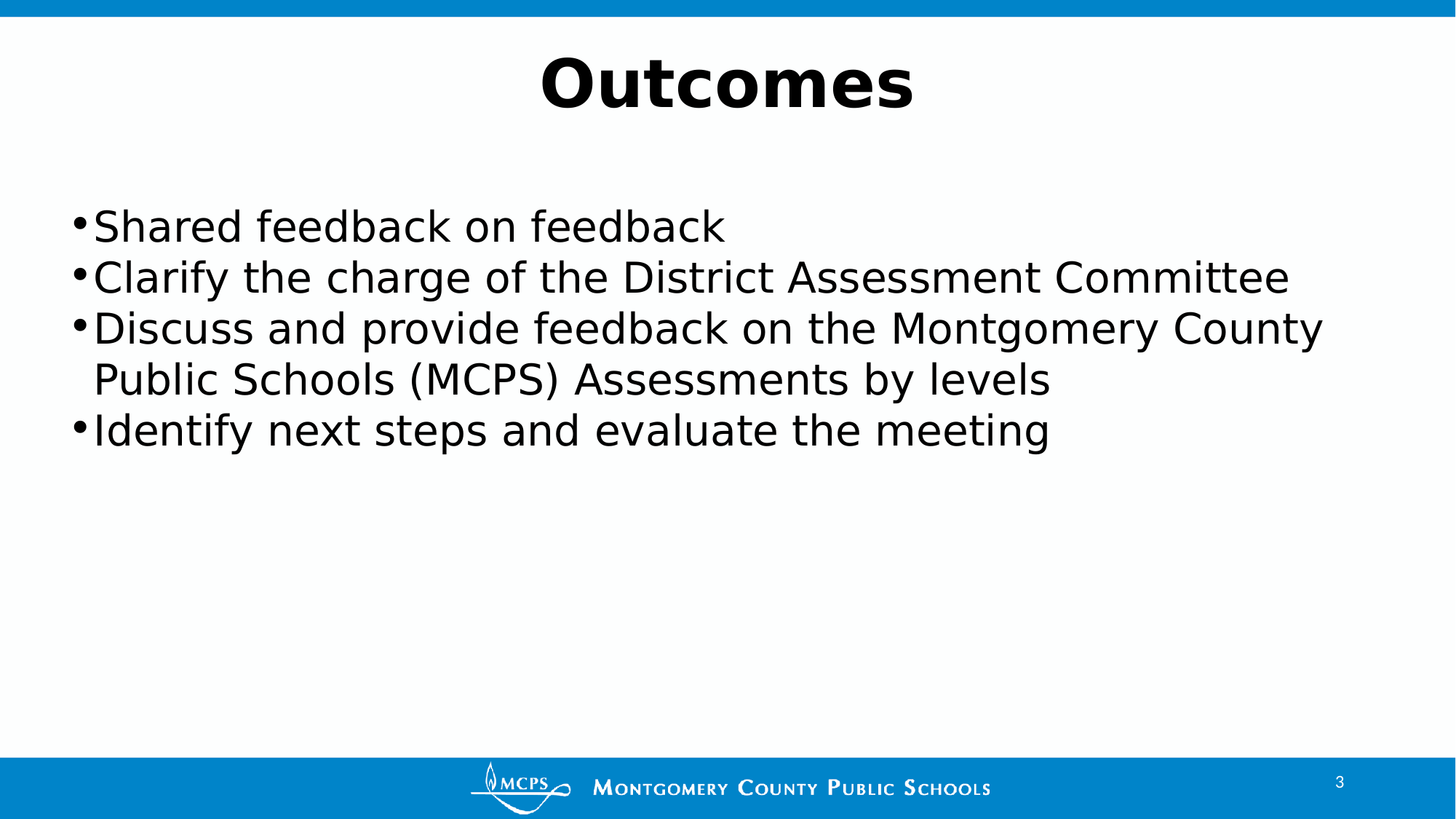

# Outcomes

Shared feedback on feedback
Clarify the charge of the District Assessment Committee
Discuss and provide feedback on the Montgomery County Public Schools (MCPS) Assessments by levels
Identify next steps and evaluate the meeting

3